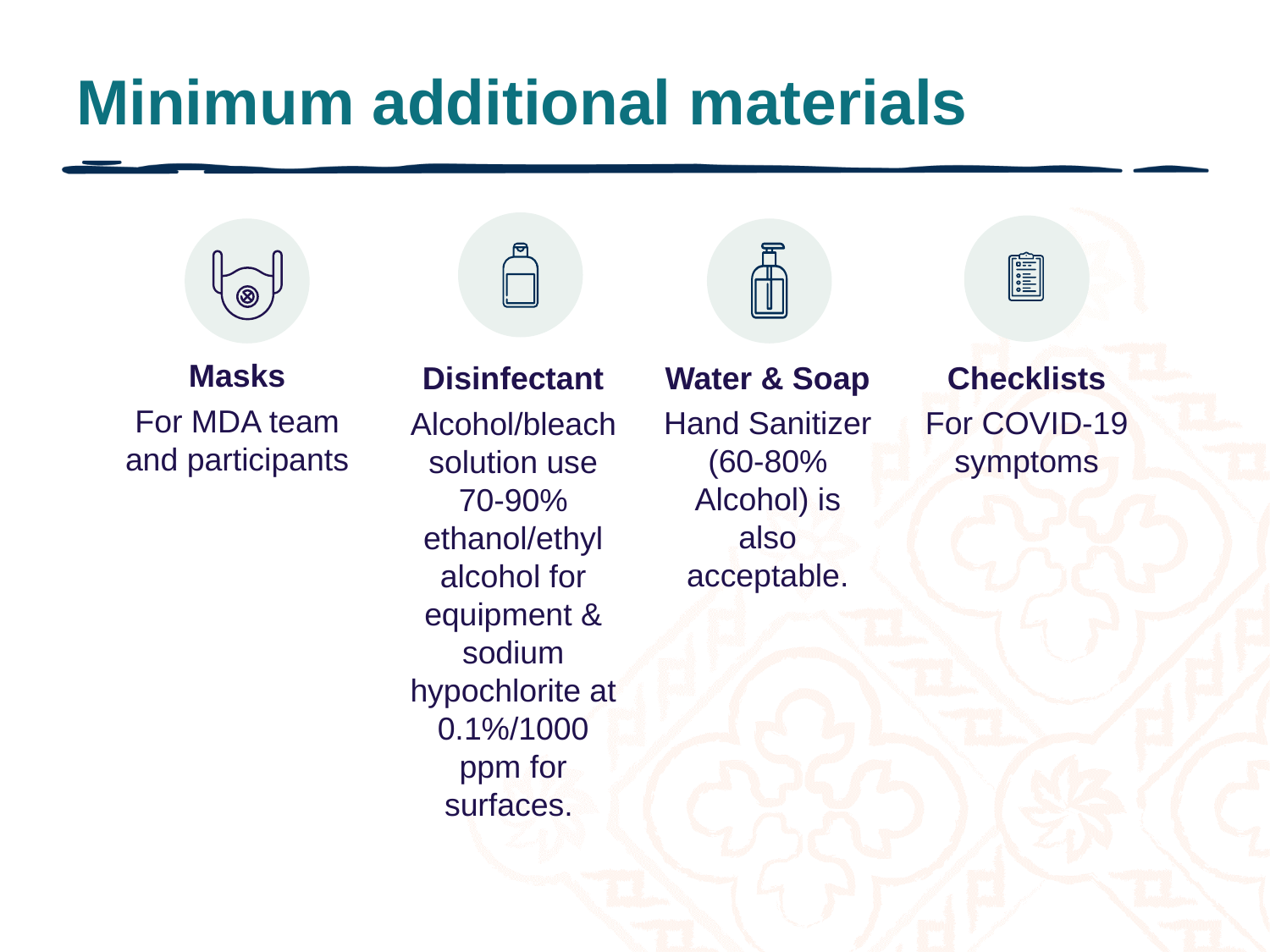

# Minimum additional materials

Masks
For MDA team and participants

Water & Soap
Hand Sanitizer (60-80% Alcohol) is also acceptable.

Checklists
For COVID-19 symptoms

Disinfectant
Alcohol/bleach solution use 70-90% ethanol/ethyl alcohol for equipment & sodium hypochlorite at 0.1%/1000 ppm for surfaces.